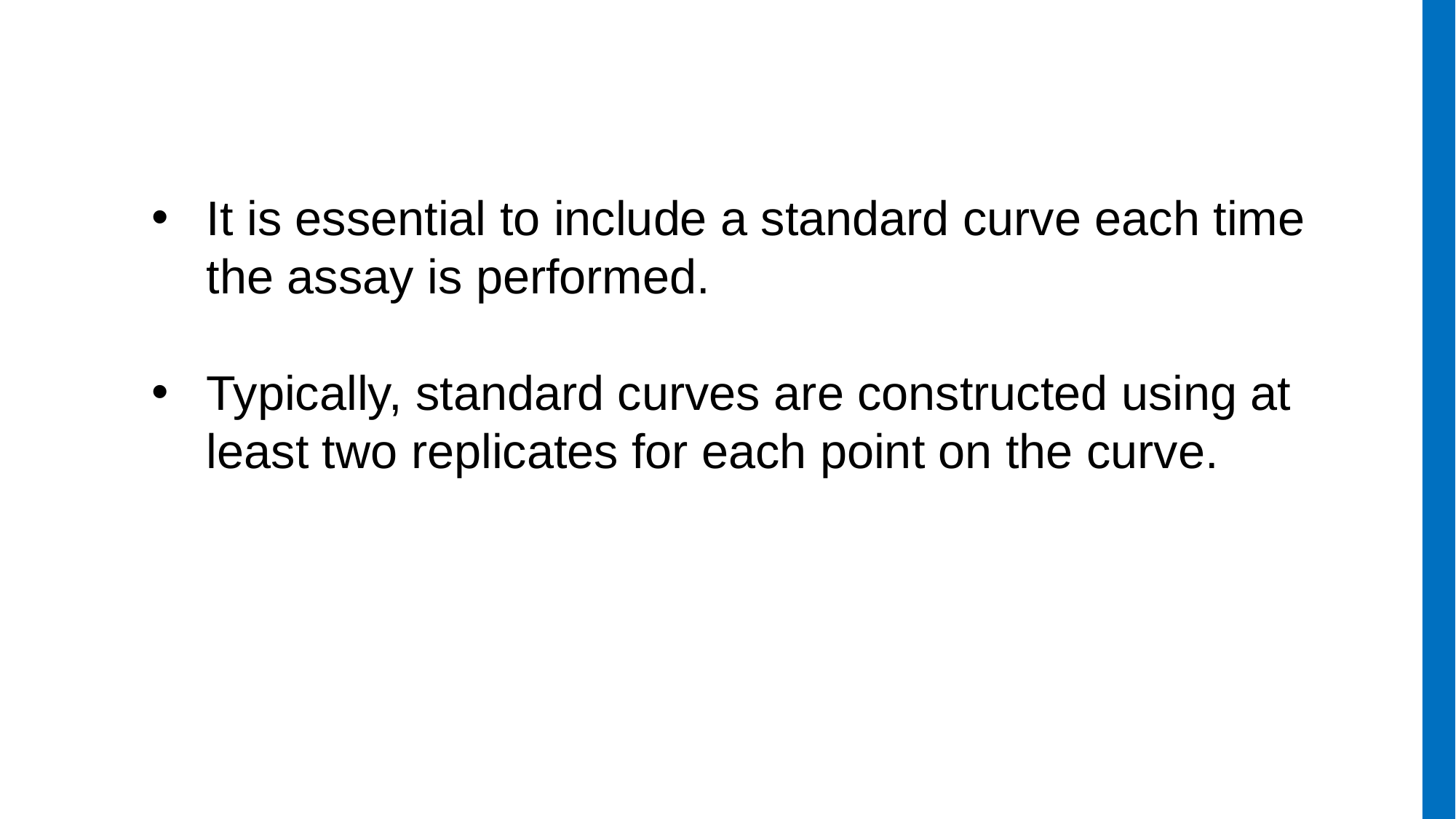

It is essential to include a standard curve each time the assay is performed.

Typically, standard curves are constructed using at least two replicates for each point on the curve.